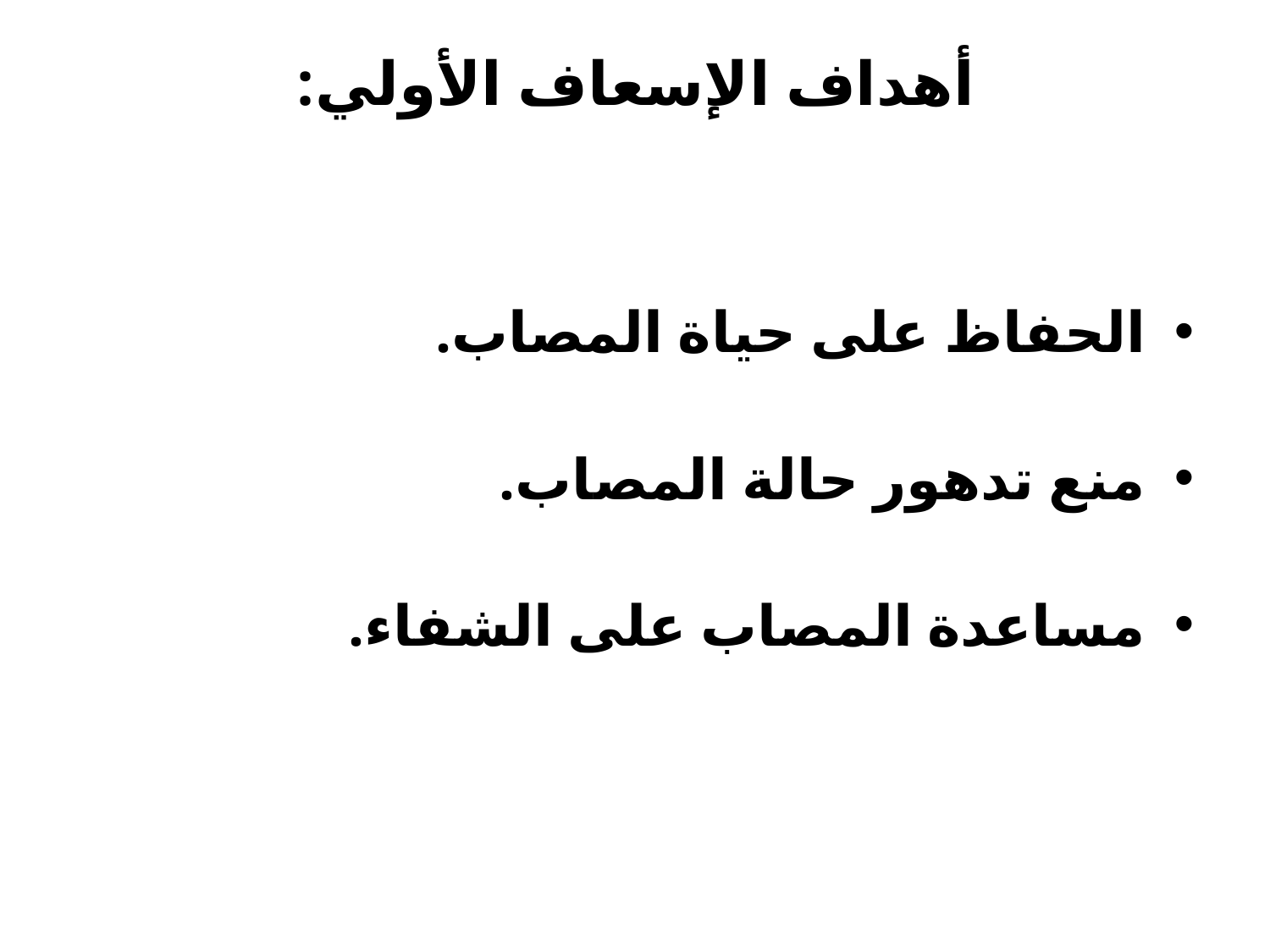

# أهداف الإسعاف الأولي:
الحفاظ على حياة المصاب.
منع تدهور حالة المصاب.
مساعدة المصاب على الشفاء.